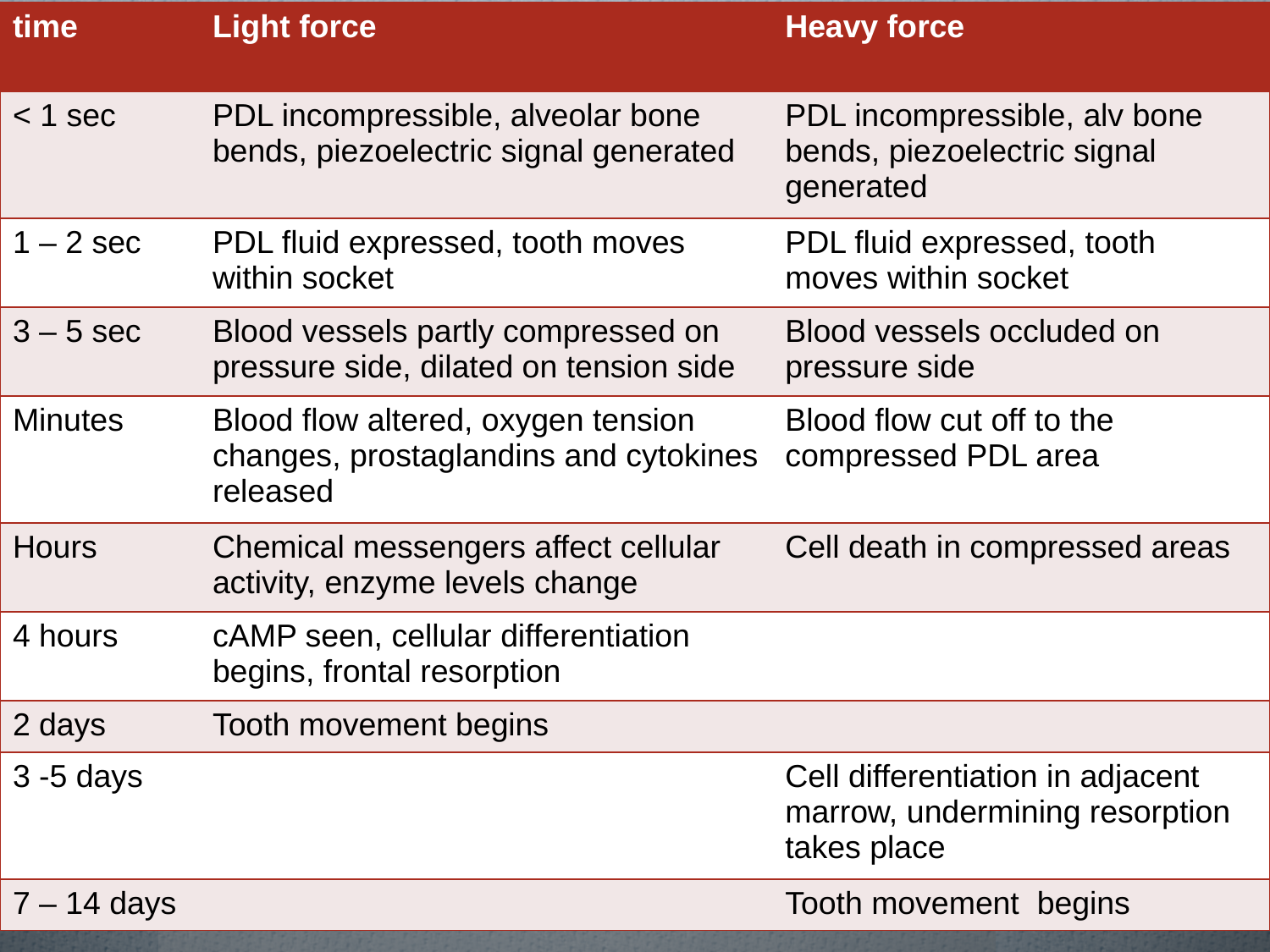

| time | Light force | Heavy force |
| --- | --- | --- |
| < 1 sec | PDL incompressible, alveolar bone bends, piezoelectric signal generated | PDL incompressible, alv bone bends, piezoelectric signal generated |
| 1 – 2 sec | PDL fluid expressed, tooth moves within socket | PDL fluid expressed, tooth moves within socket |
| 3 – 5 sec | Blood vessels partly compressed on pressure side, dilated on tension side | Blood vessels occluded on pressure side |
| Minutes | Blood flow altered, oxygen tension changes, prostaglandins and cytokines released | Blood flow cut off to the compressed PDL area |
| Hours | Chemical messengers affect cellular activity, enzyme levels change | Cell death in compressed areas |
| 4 hours | cAMP seen, cellular differentiation begins, frontal resorption |  |
| 2 days | Tooth movement begins |  |
| 3 -5 days |  | Cell differentiation in adjacent marrow, undermining resorption takes place |
| 7 – 14 days |  | Tooth movement begins |